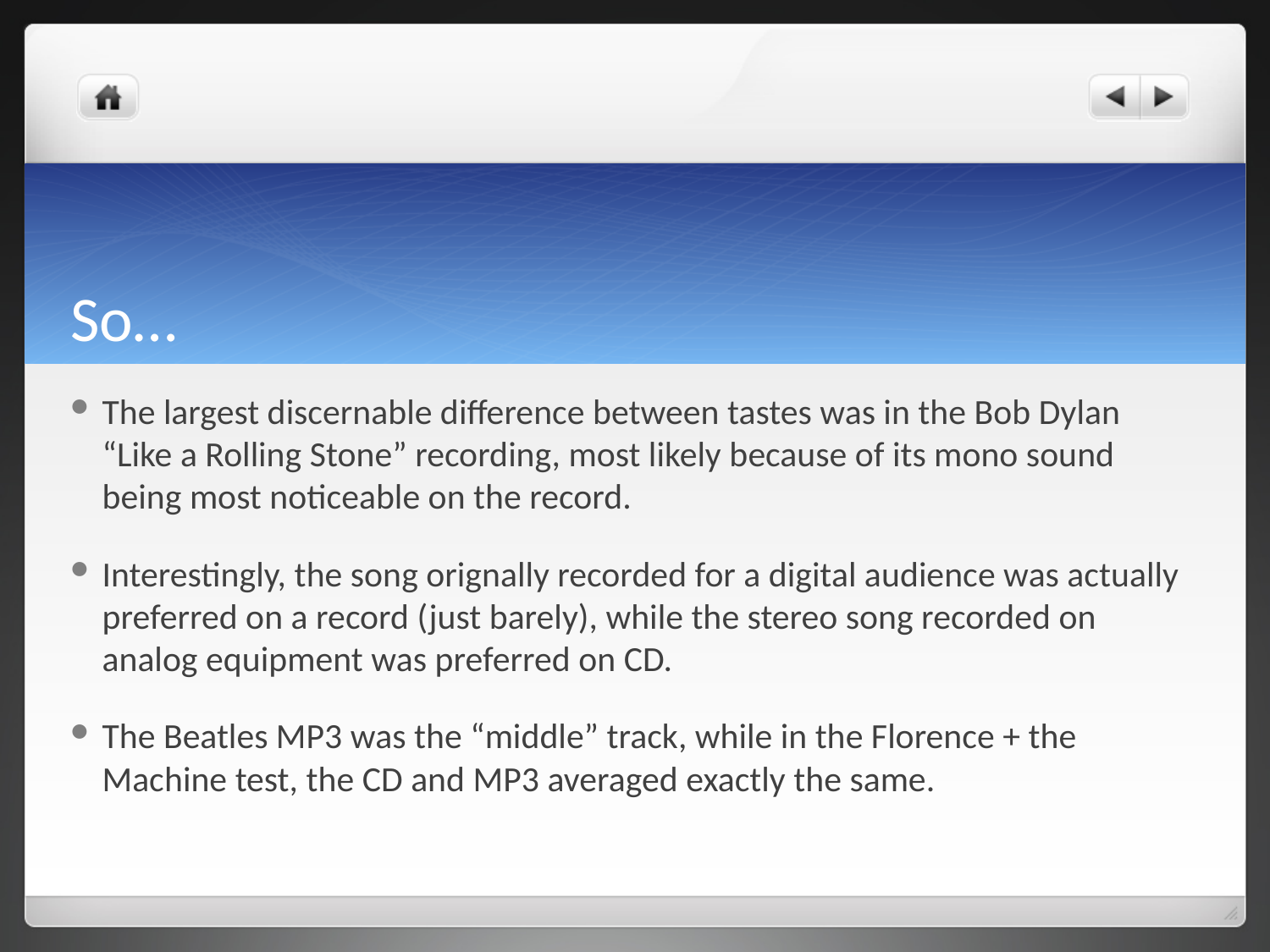

# So…
The largest discernable difference between tastes was in the Bob Dylan “Like a Rolling Stone” recording, most likely because of its mono sound being most noticeable on the record.
Interestingly, the song orignally recorded for a digital audience was actually preferred on a record (just barely), while the stereo song recorded on analog equipment was preferred on CD.
The Beatles MP3 was the “middle” track, while in the Florence + the Machine test, the CD and MP3 averaged exactly the same.